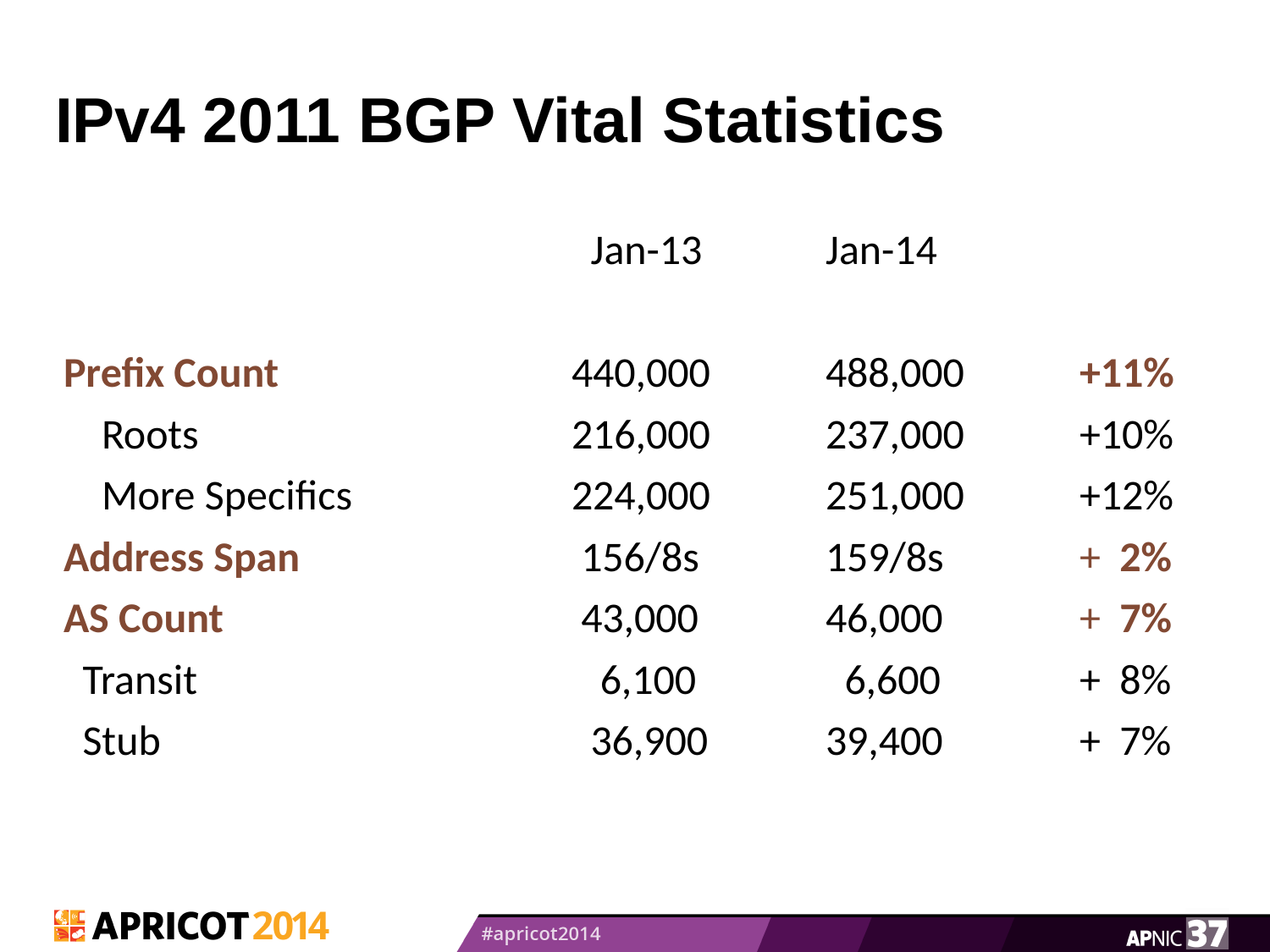

# IPv4 2011 BGP Vital Statistics
				  Jan-13	Jan-14

Prefix Count			440,000	488,000	+11%
    Roots			216,000	237,000	+10%
    More Specifics		224,000	251,000	+12%
Address Span			 156/8s	159/8s		+  2%
AS Count			 43,000	46,000		+  7%
  Transit			   6,100		  6,600		+  8%
  Stub				  36,900	39,400		+  7%